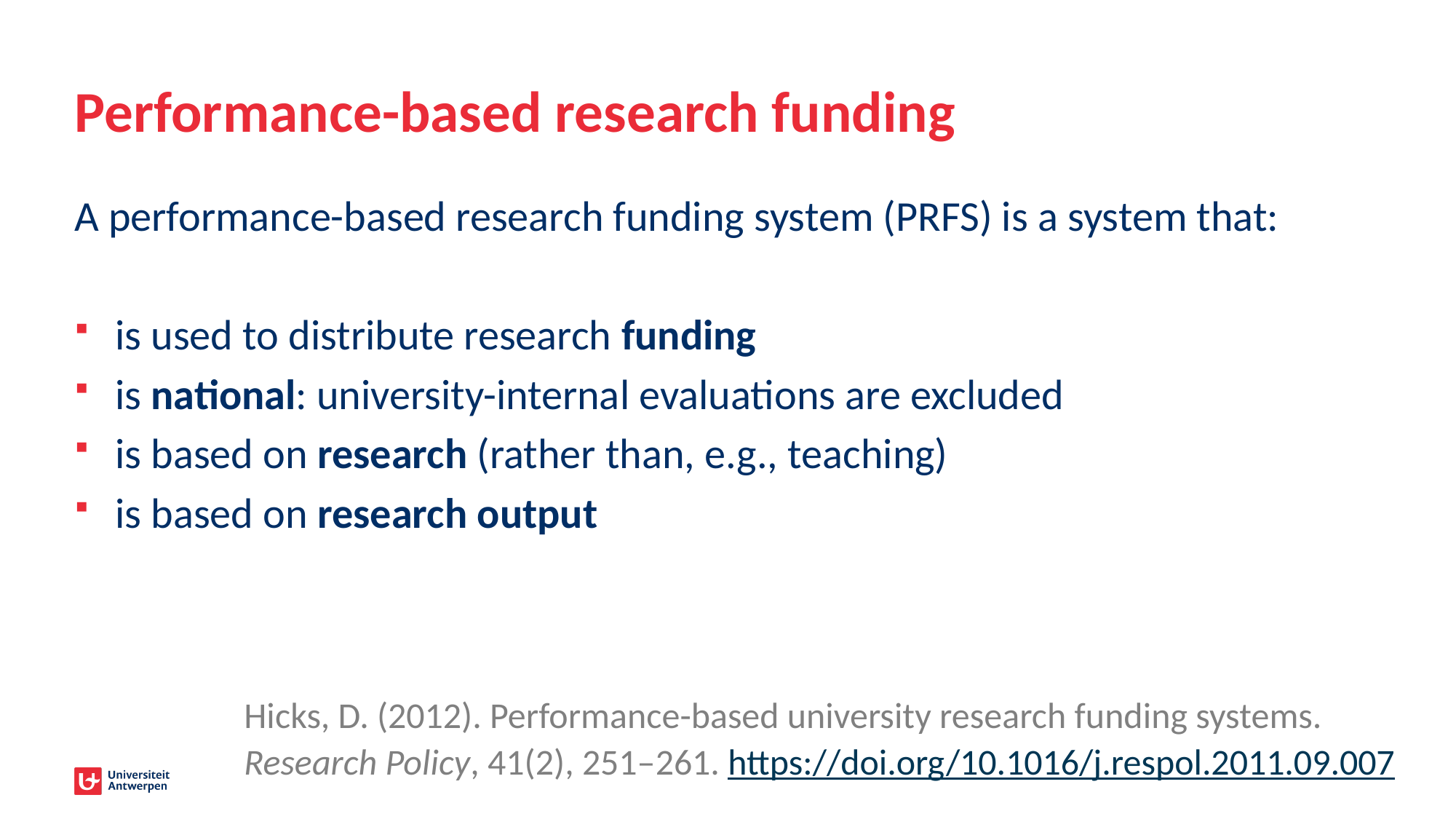

# Performance-based research funding
A performance-based research funding system (PRFS) is a system that:

is used to distribute research funding
is national: university-internal evaluations are excluded
is based on research (rather than, e.g., teaching)
is based on research output

Hicks, D. (2012). Performance-based university research funding systems. Research Policy, 41(2), 251–261. https://doi.org/10.1016/j.respol.2011.09.007